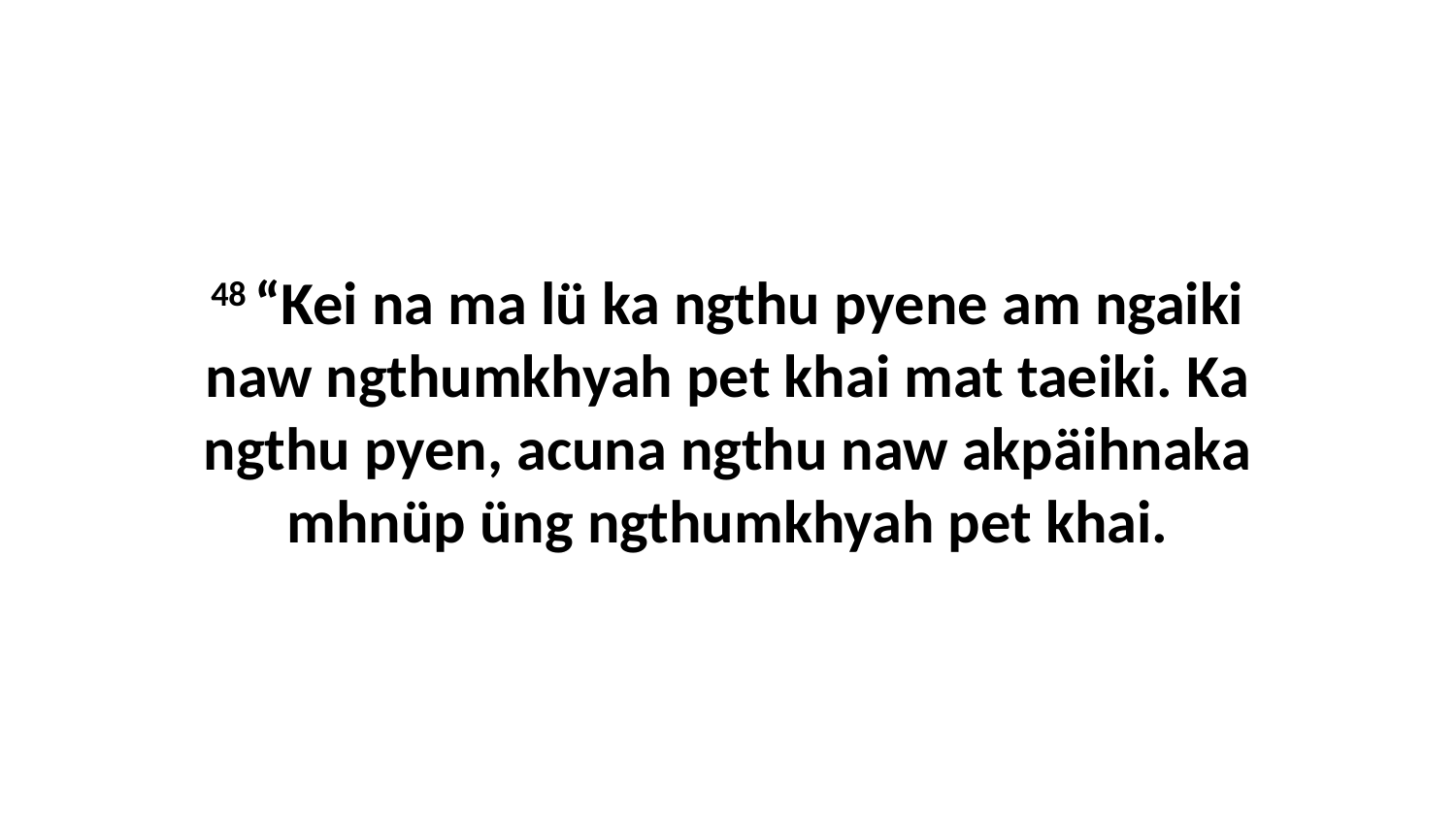

48 “Kei na ma lü ka ngthu pyene am ngaiki naw ngthumkhyah pet khai mat taeiki. Ka ngthu pyen, acuna ngthu naw akpäihnaka mhnüp üng ngthumkhyah pet khai.